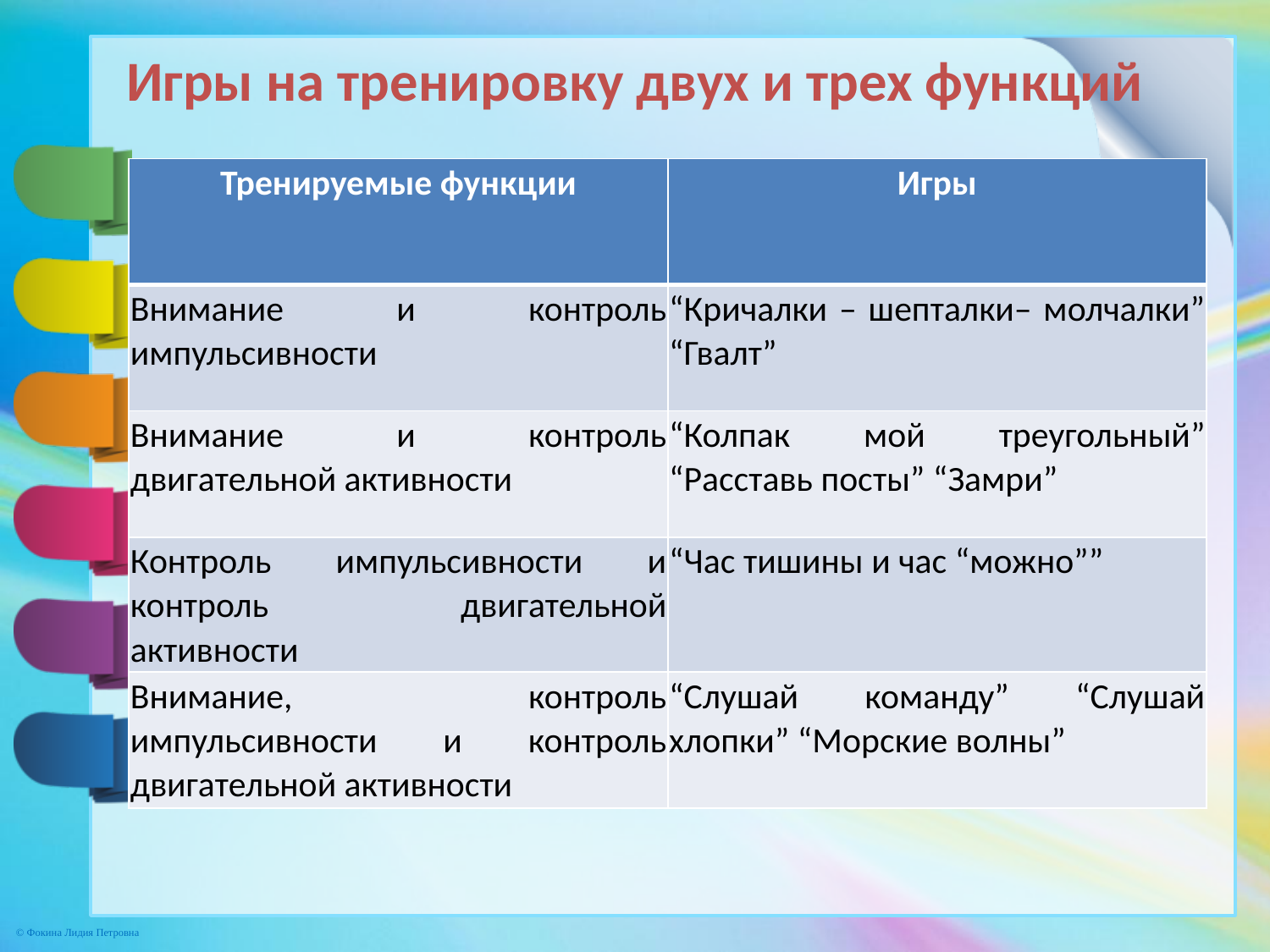

# Игры на тренировку двух и трех функций
| Тренируемые функции | Игры |
| --- | --- |
| Внимание и контроль импульсивности | “Кричалки – шепталки– молчалки” “Гвалт” |
| Внимание и контроль двигательной активности | “Колпак мой треугольный” “Расставь посты” “Замри” |
| Контроль импульсивности и контроль двигательной активности | “Час тишины и час “можно”” |
| Внимание, контроль импульсивности и контроль двигательной активности | “Слушай команду” “Слушай хлопки” “Морские волны” |